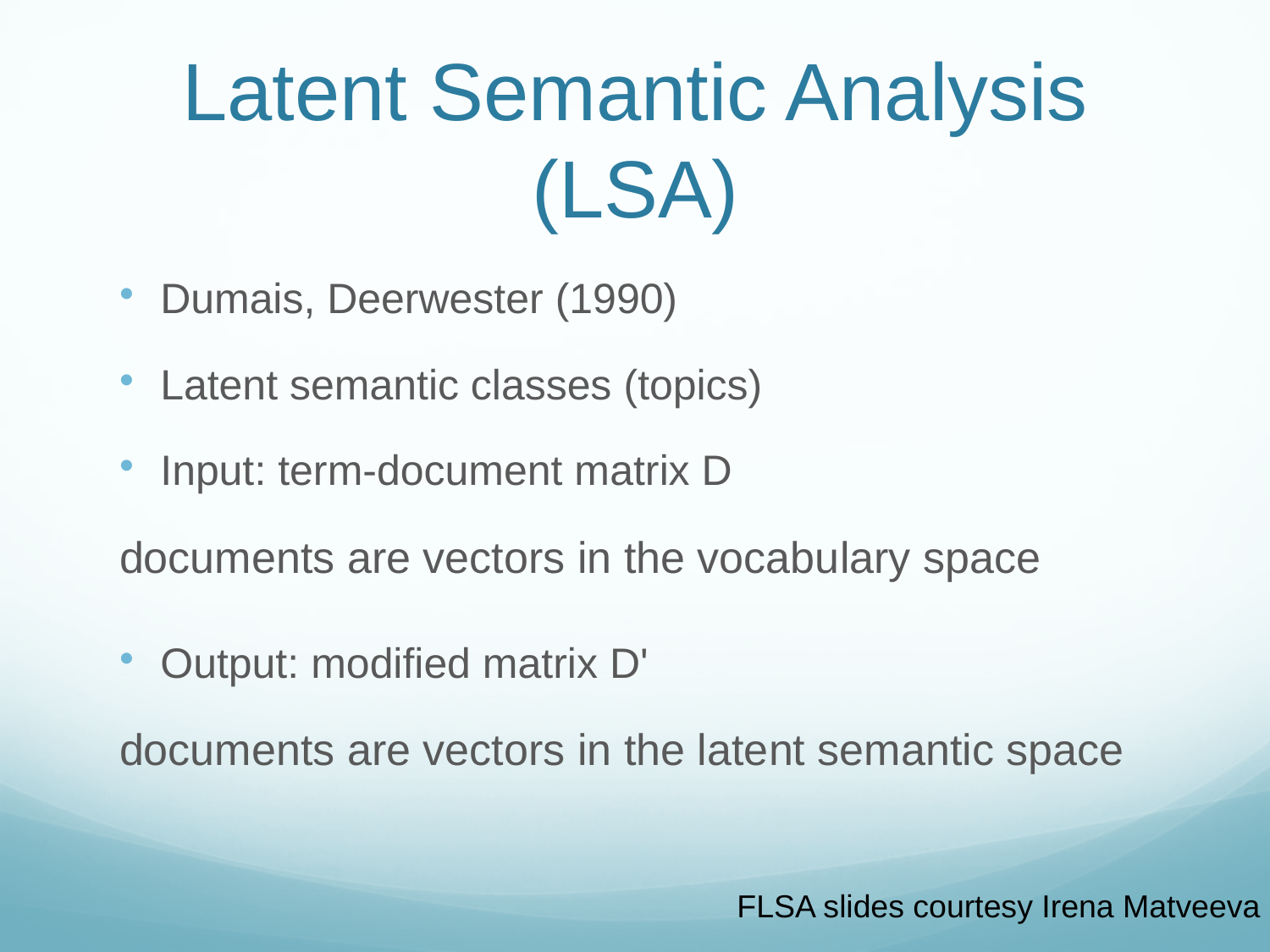

# Latent Semantic Analysis (LSA)
Dumais, Deerwester (1990)
Latent semantic classes (topics)
Input: term-document matrix D
documents are vectors in the vocabulary space
Output: modified matrix D'
documents are vectors in the latent semantic space
FLSA slides courtesy Irena Matveeva